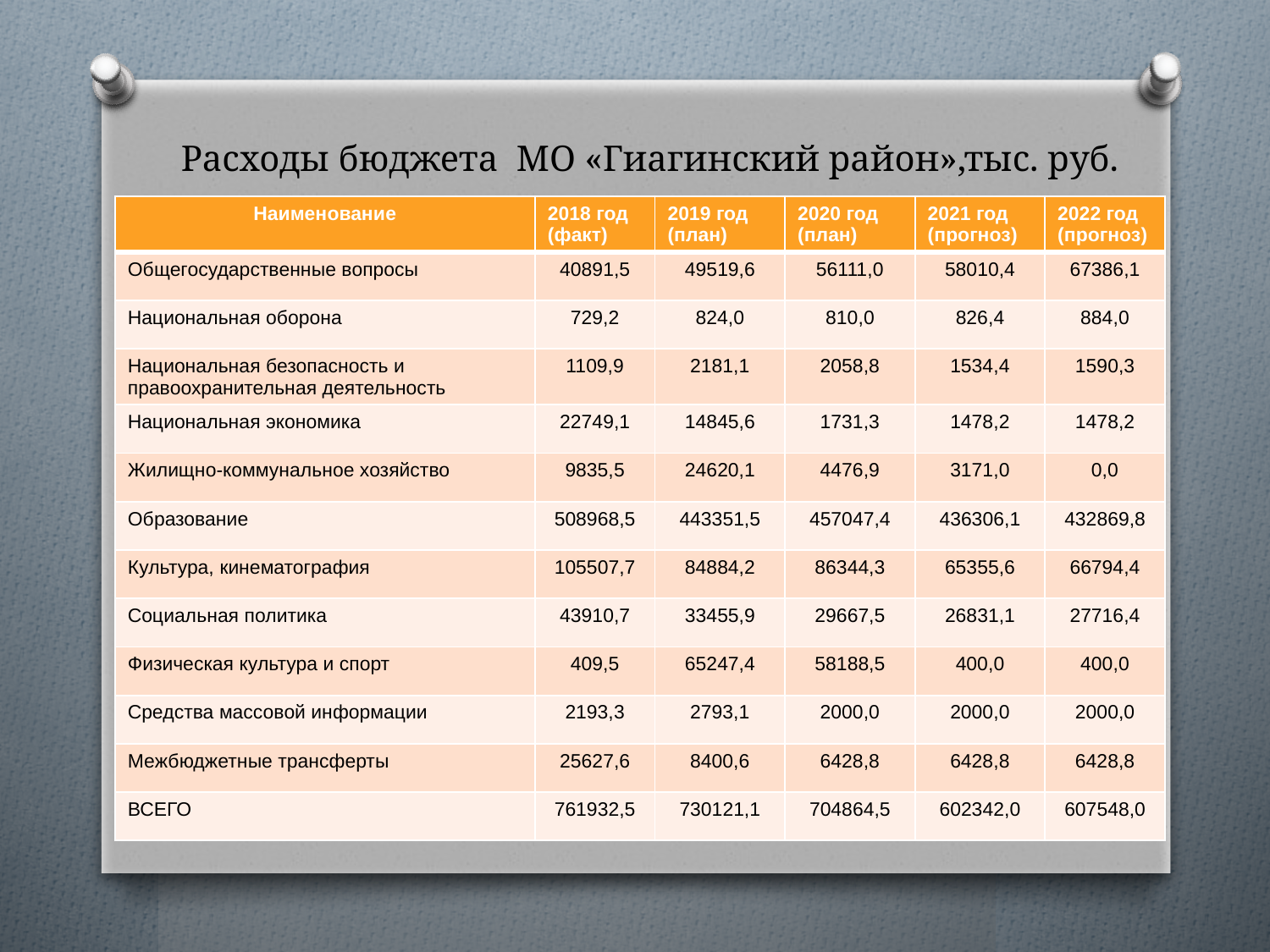

# Расходы бюджета  МО «Гиагинский район»,тыс. руб.
| Наименование | 2018 год (факт) | 2019 год (план) | 2020 год (план) | 2021 год (прогноз) | 2022 год (прогноз) |
| --- | --- | --- | --- | --- | --- |
| Общегосударственные вопросы | 40891,5 | 49519,6 | 56111,0 | 58010,4 | 67386,1 |
| Национальная оборона | 729,2 | 824,0 | 810,0 | 826,4 | 884,0 |
| Национальная безопасность и правоохранительная деятельность | 1109,9 | 2181,1 | 2058,8 | 1534,4 | 1590,3 |
| Национальная экономика | 22749,1 | 14845,6 | 1731,3 | 1478,2 | 1478,2 |
| Жилищно-коммунальное хозяйство | 9835,5 | 24620,1 | 4476,9 | 3171,0 | 0,0 |
| Образование | 508968,5 | 443351,5 | 457047,4 | 436306,1 | 432869,8 |
| Культура, кинематография | 105507,7 | 84884,2 | 86344,3 | 65355,6 | 66794,4 |
| Социальная политика | 43910,7 | 33455,9 | 29667,5 | 26831,1 | 27716,4 |
| Физическая культура и спорт | 409,5 | 65247,4 | 58188,5 | 400,0 | 400,0 |
| Средства массовой информации | 2193,3 | 2793,1 | 2000,0 | 2000,0 | 2000,0 |
| Межбюджетные трансферты | 25627,6 | 8400,6 | 6428,8 | 6428,8 | 6428,8 |
| ВСЕГО | 761932,5 | 730121,1 | 704864,5 | 602342,0 | 607548,0 |